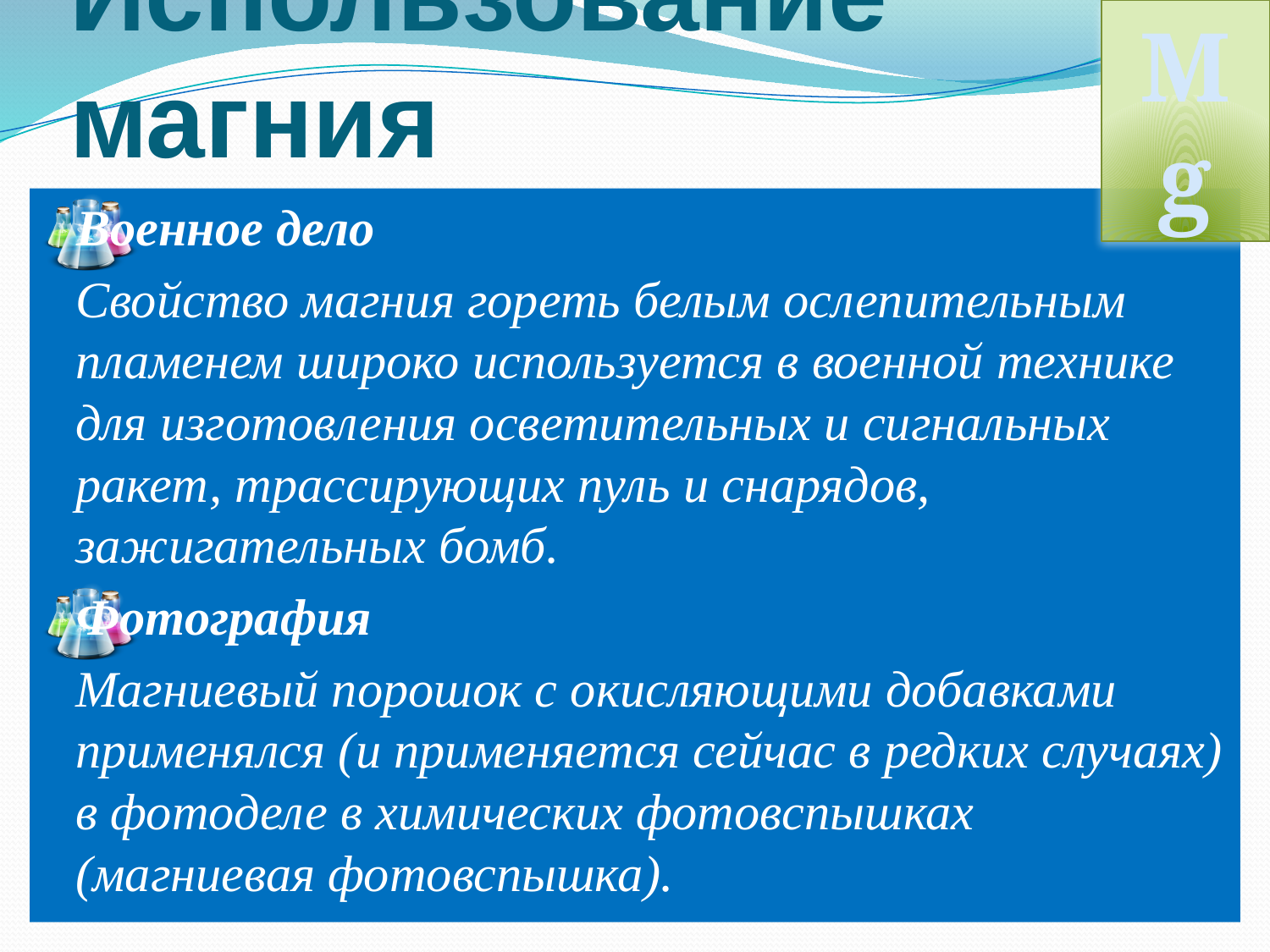

Mg
# Использование магния
Военное дело
		Свойство магния гореть белым ослепительным пламенем широко используется в военной технике для изготовления осветительных и сигнальных ракет, трассирующих пуль и снарядов, зажигательных бомб.
Фотография
		Магниевый порошок с окисляющими добавками применялся (и применяется сейчас в редких случаях) в фотоделе в химических фотовспышках (магниевая фотовспышка).